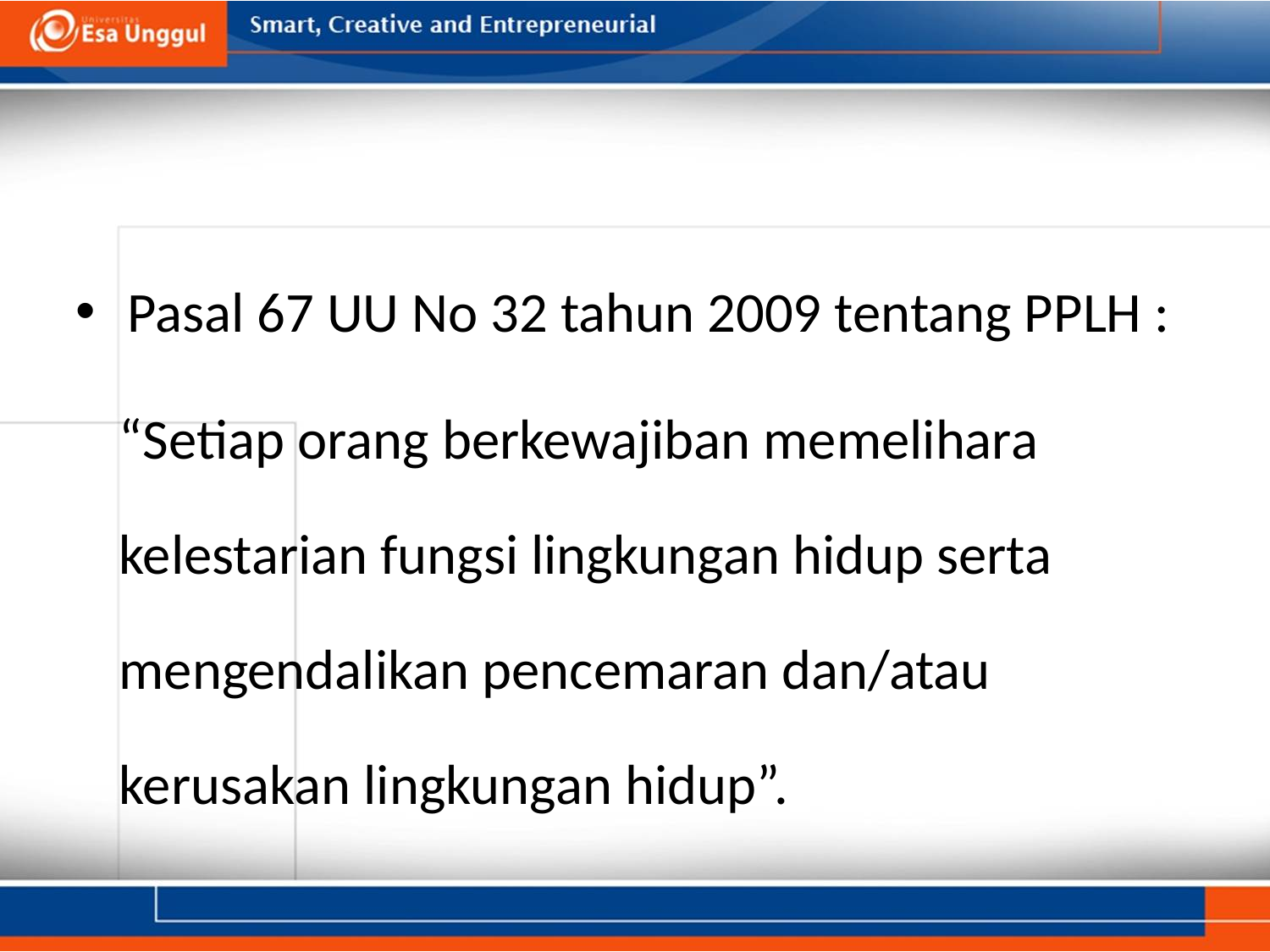

#
Pasal 67 UU No 32 tahun 2009 tentang PPLH :
“Setiap orang berkewajiban memelihara kelestarian fungsi lingkungan hidup serta mengendalikan pencemaran dan/atau kerusakan lingkungan hidup”.